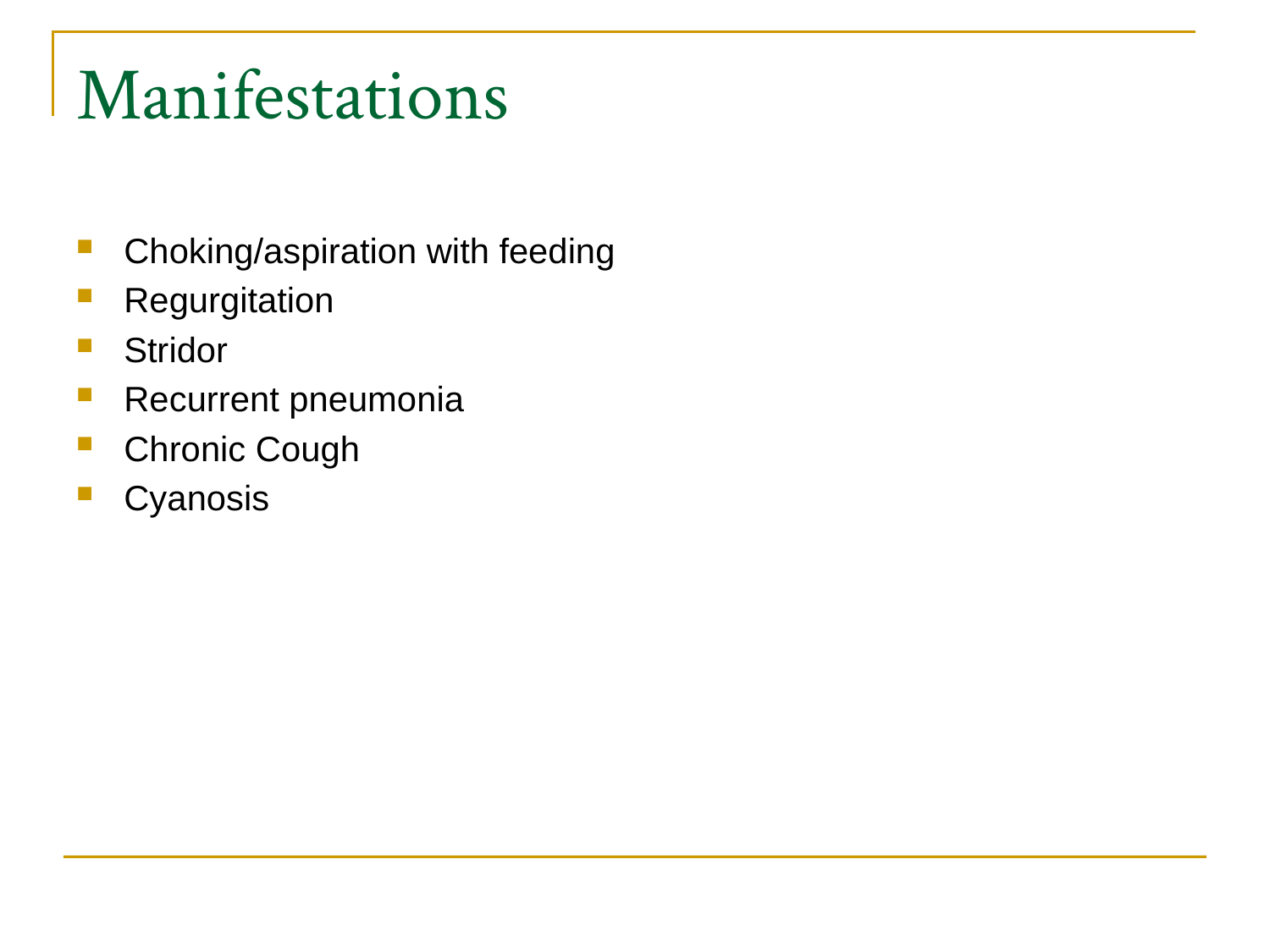

# Manifestations
Choking/aspiration with feeding
Regurgitation
Stridor
Recurrent pneumonia
Chronic Cough
Cyanosis